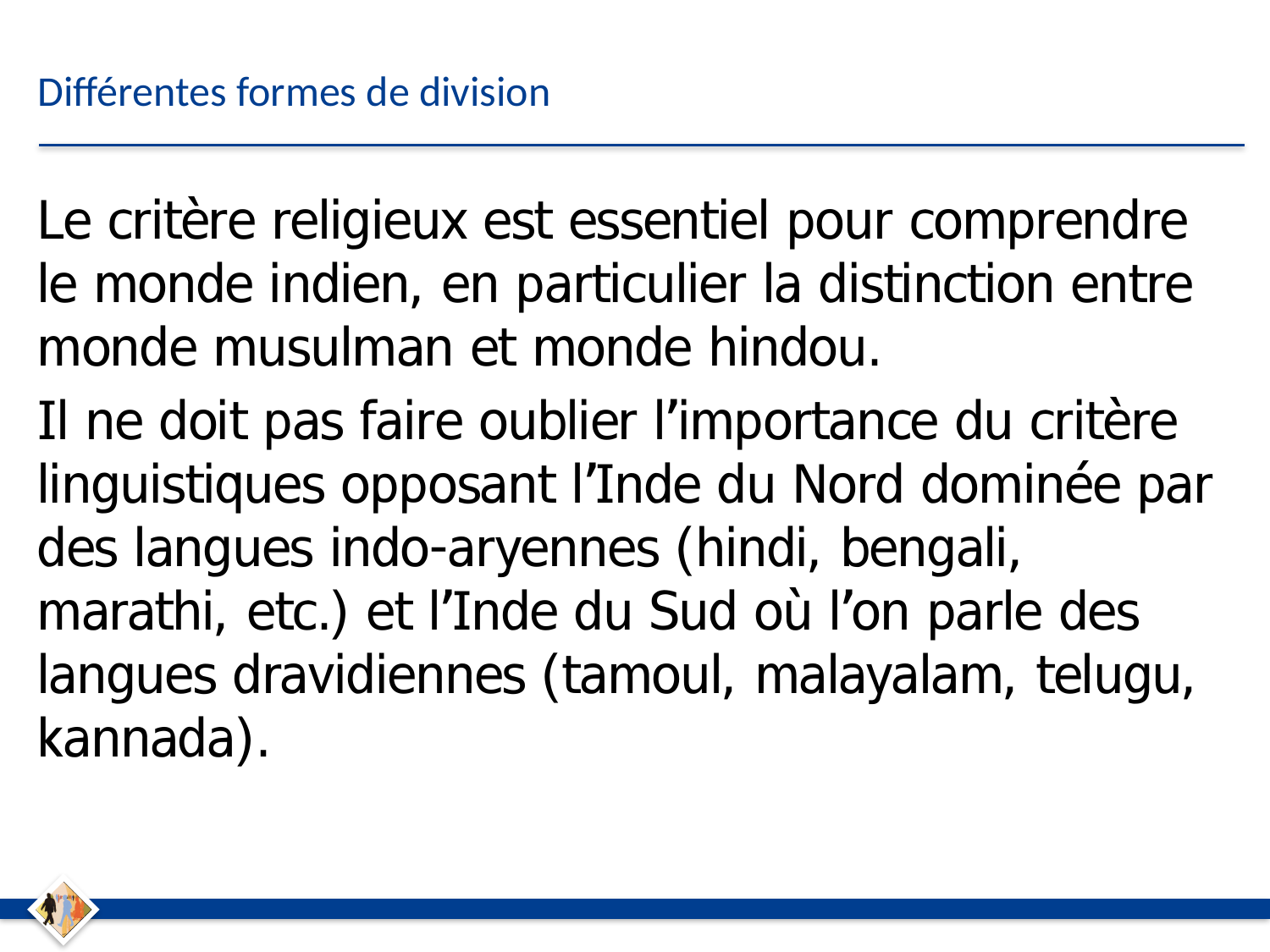

# Différentes formes de division
Le critère religieux est essentiel pour comprendre le monde indien, en particulier la distinction entre monde musulman et monde hindou.
Il ne doit pas faire oublier l’importance du critère linguistiques opposant l’Inde du Nord dominée par des langues indo-aryennes (hindi, bengali, marathi, etc.) et l’Inde du Sud où l’on parle des langues dravidiennes (tamoul, malayalam, telugu, kannada).